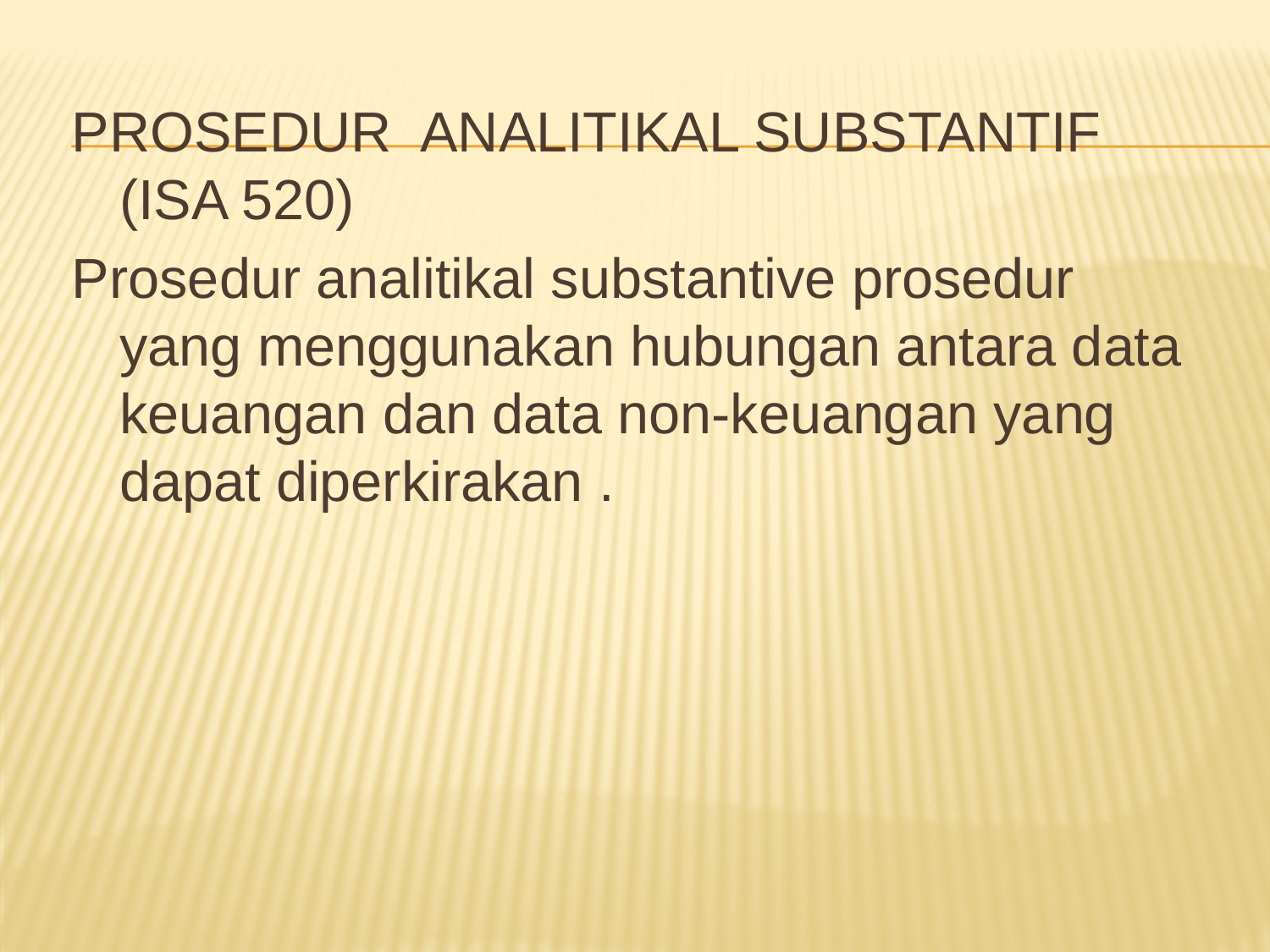

PROSEDUR  ANALITIKAL SUBSTANTIF (ISA 520)
Prosedur analitikal substantive prosedur yang menggunakan hubungan antara data keuangan dan data non-keuangan yang dapat diperkirakan .